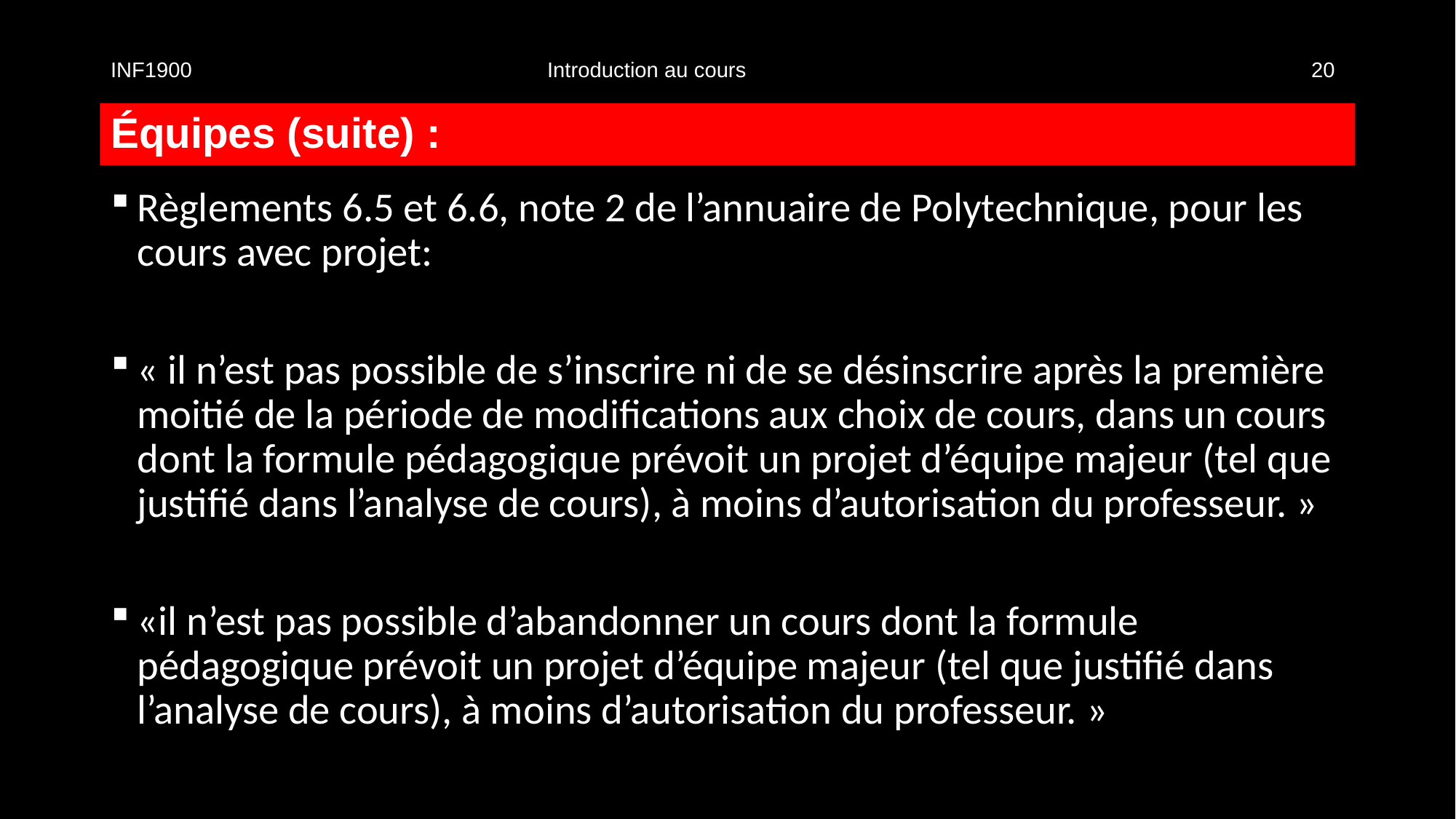

INF1900				Introduction au cours						20
# Équipes (suite) :
Règlements 6.5 et 6.6, note 2 de l’annuaire de Polytechnique, pour les cours avec projet:

« il n’est pas possible de s’inscrire ni de se désinscrire après la première moitié de la période de modifications aux choix de cours, dans un cours dont la formule pédagogique prévoit un projet d’équipe majeur (tel que justifié dans l’analyse de cours), à moins d’autorisation du professeur. »

«il n’est pas possible d’abandonner un cours dont la formule pédagogique prévoit un projet d’équipe majeur (tel que justifié dans l’analyse de cours), à moins d’autorisation du professeur. »